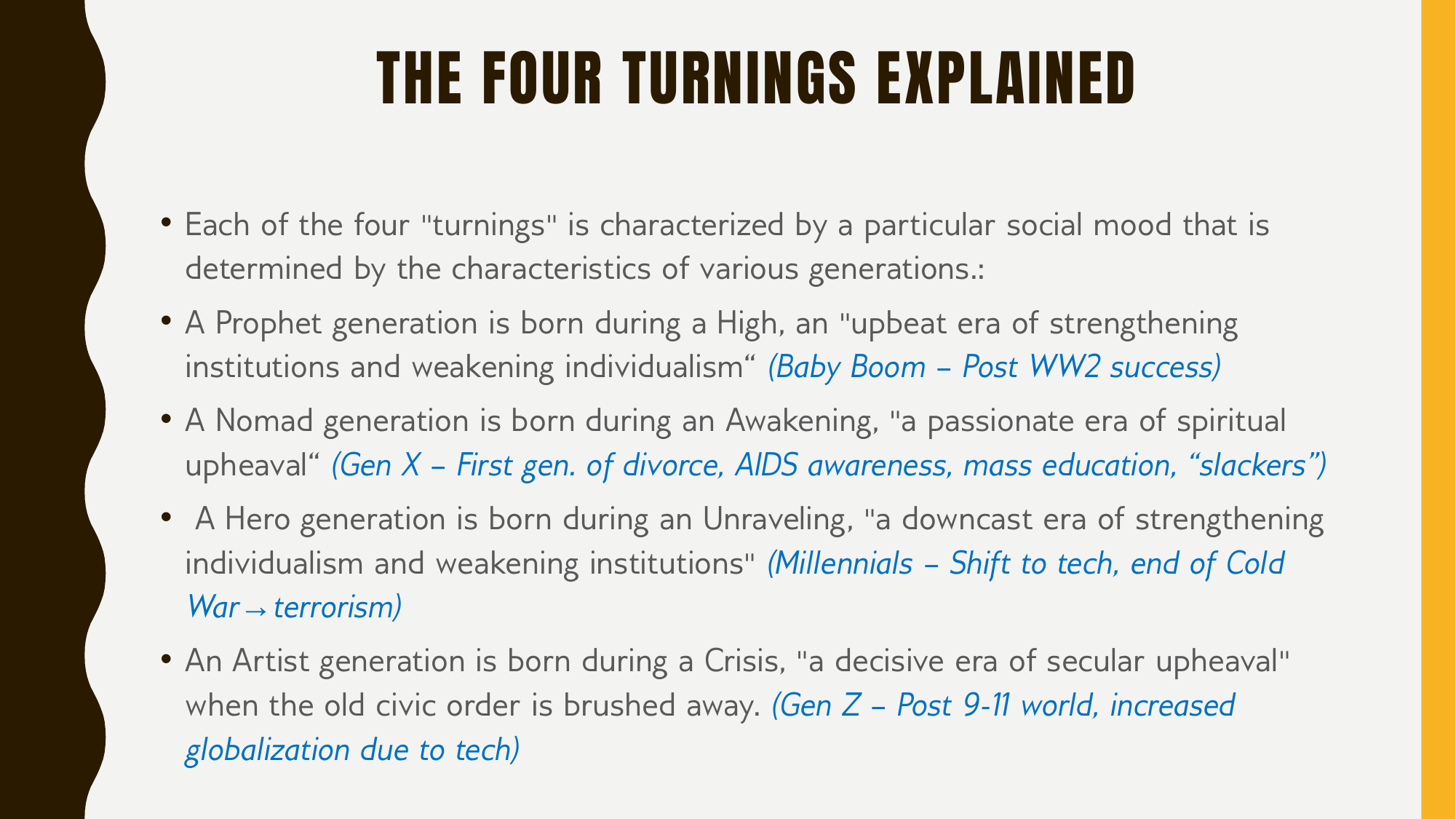

# The Four Turnings Explained
Each of the four "turnings" is characterized by a particular social mood that is determined by the characteristics of various generations.:
A Prophet generation is born during a High, an "upbeat era of strengthening institutions and weakening individualism“ (Baby Boom – Post WW2 success)
A Nomad generation is born during an Awakening, "a passionate era of spiritual upheaval“ (Gen X – First gen. of divorce, AIDS awareness, mass education, “slackers”)
 A Hero generation is born during an Unraveling, "a downcast era of strengthening individualism and weakening institutions" (Millennials – Shift to tech, end of Cold War→terrorism)
An Artist generation is born during a Crisis, "a decisive era of secular upheaval" when the old civic order is brushed away. (Gen Z – Post 9-11 world, increased globalization due to tech)